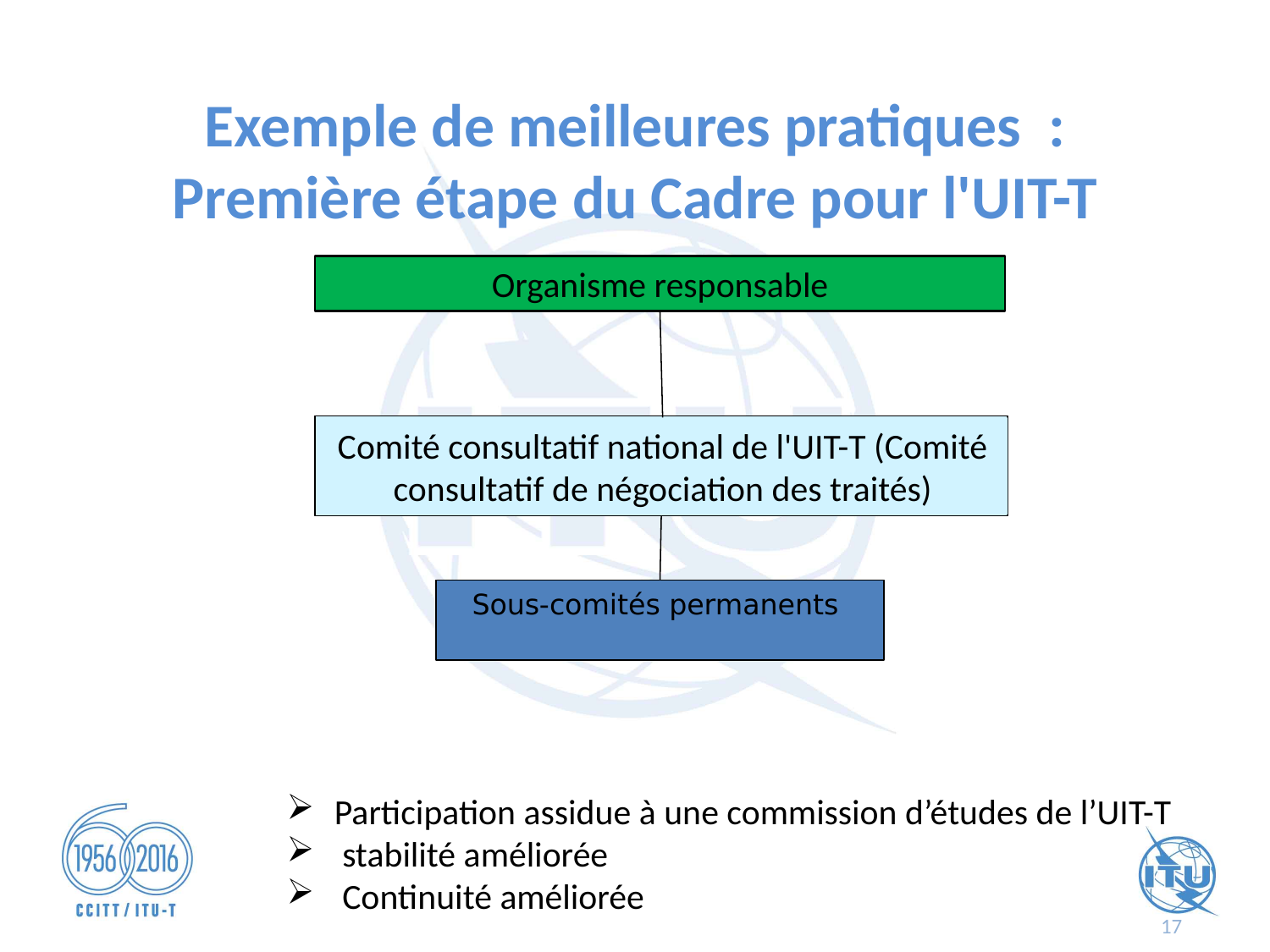

# Exemple de meilleures pratiques  : Première étape du Cadre pour l'UIT-T
Organisme responsable

Comité consultatif national de l'UIT-T (Comité consultatif de négociation des traités)
Sous-comités permanents

Participation assidue à une commission d’études de l’UIT-T
 stabilité améliorée
 Continuité améliorée

17